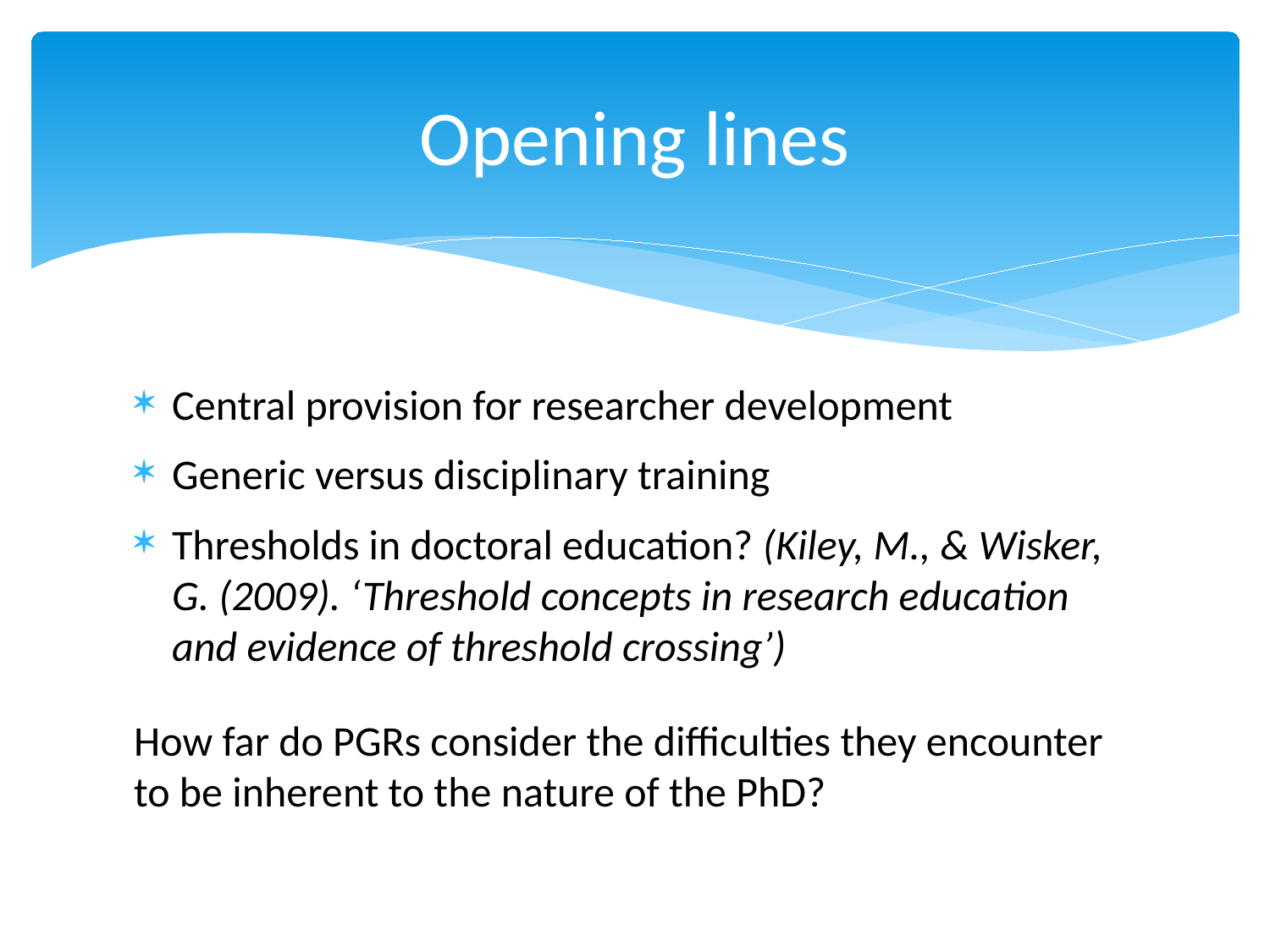

# Opening lines
Central provision for researcher development
Generic versus disciplinary training
Thresholds in doctoral education? (Kiley, M., & Wisker, G. (2009). ‘Threshold concepts in research education and evidence of threshold crossing’)

How far do PGRs consider the difficulties they encounter to be inherent to the nature of the PhD?